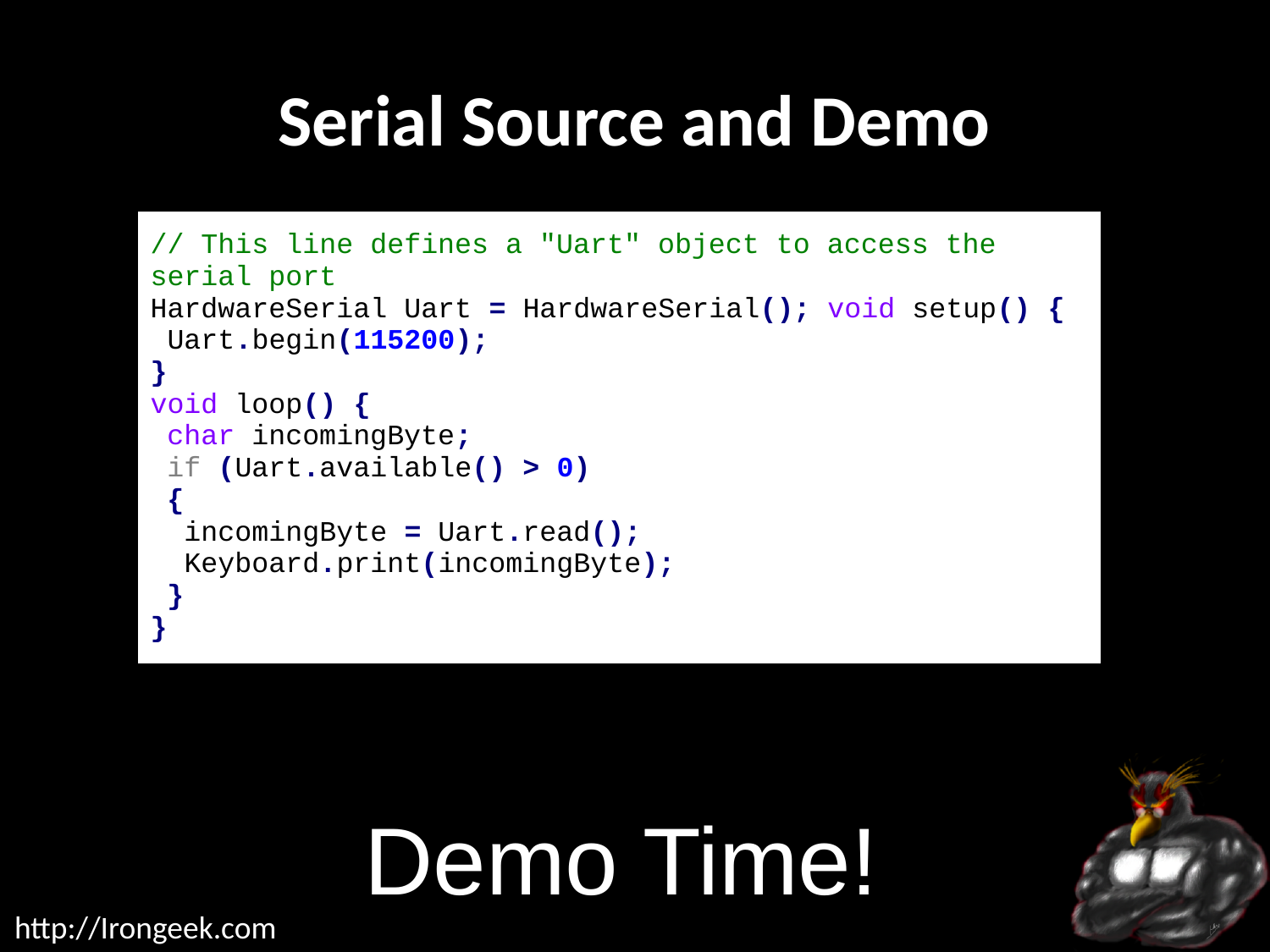

# Serial Source and Demo
| // This line defines a "Uart" object to access the serial port HardwareSerial Uart = HardwareSerial(); void setup() {  Uart.begin(115200); } void loop() {  char incomingByte;  if (Uart.available() > 0)  {   incomingByte = Uart.read();   Keyboard.print(incomingByte);  } } |
| --- |
Demo Time!